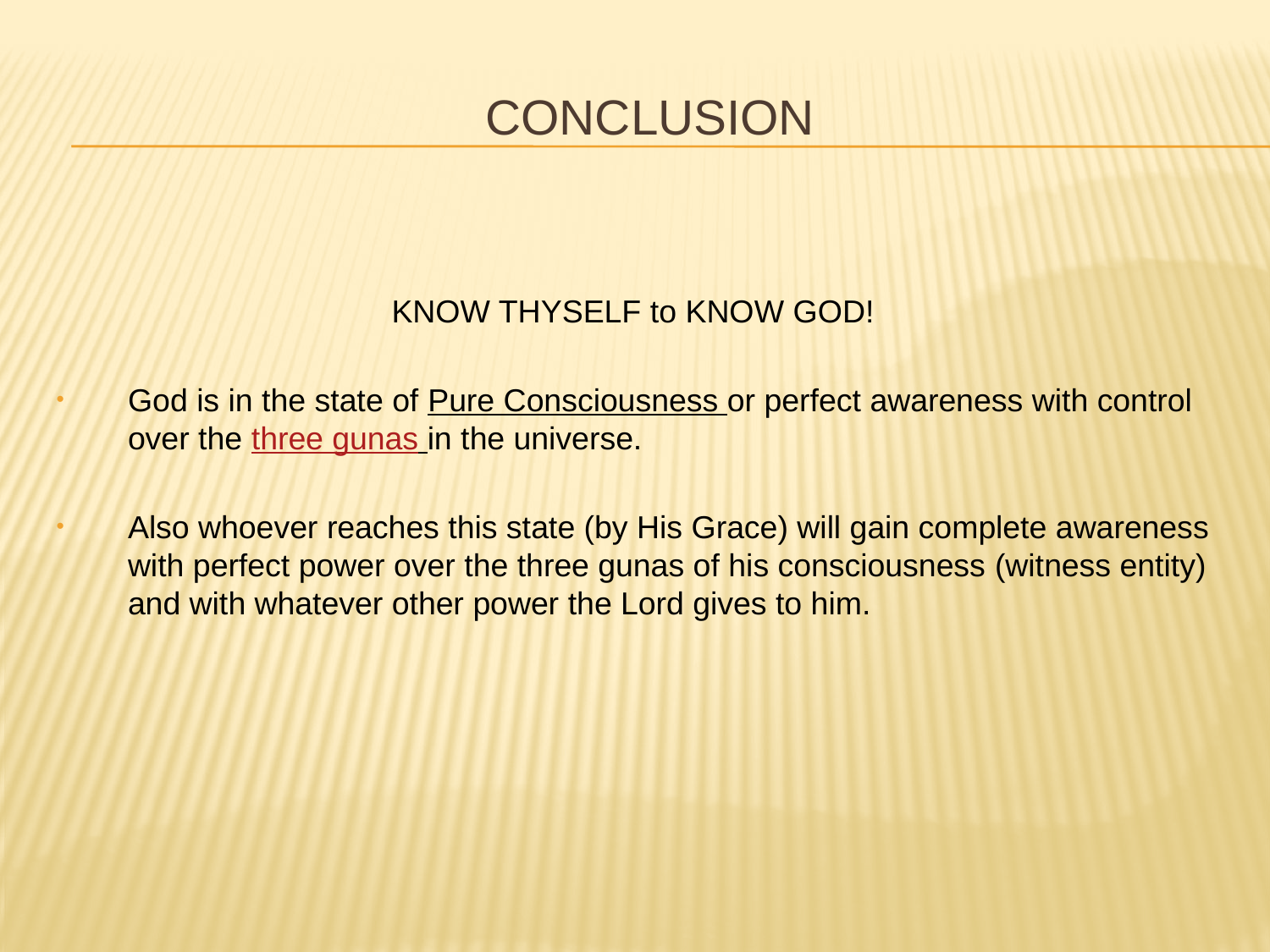

# Conclusıon

KNOW THYSELF to KNOW GOD!

God is in the state of Pure Consciousness or perfect awareness with control over the three gunas in the universe.

Also whoever reaches this state (by His Grace) will gain complete awareness with perfect power over the three gunas of his consciousness (witness entity) and with whatever other power the Lord gives to him.